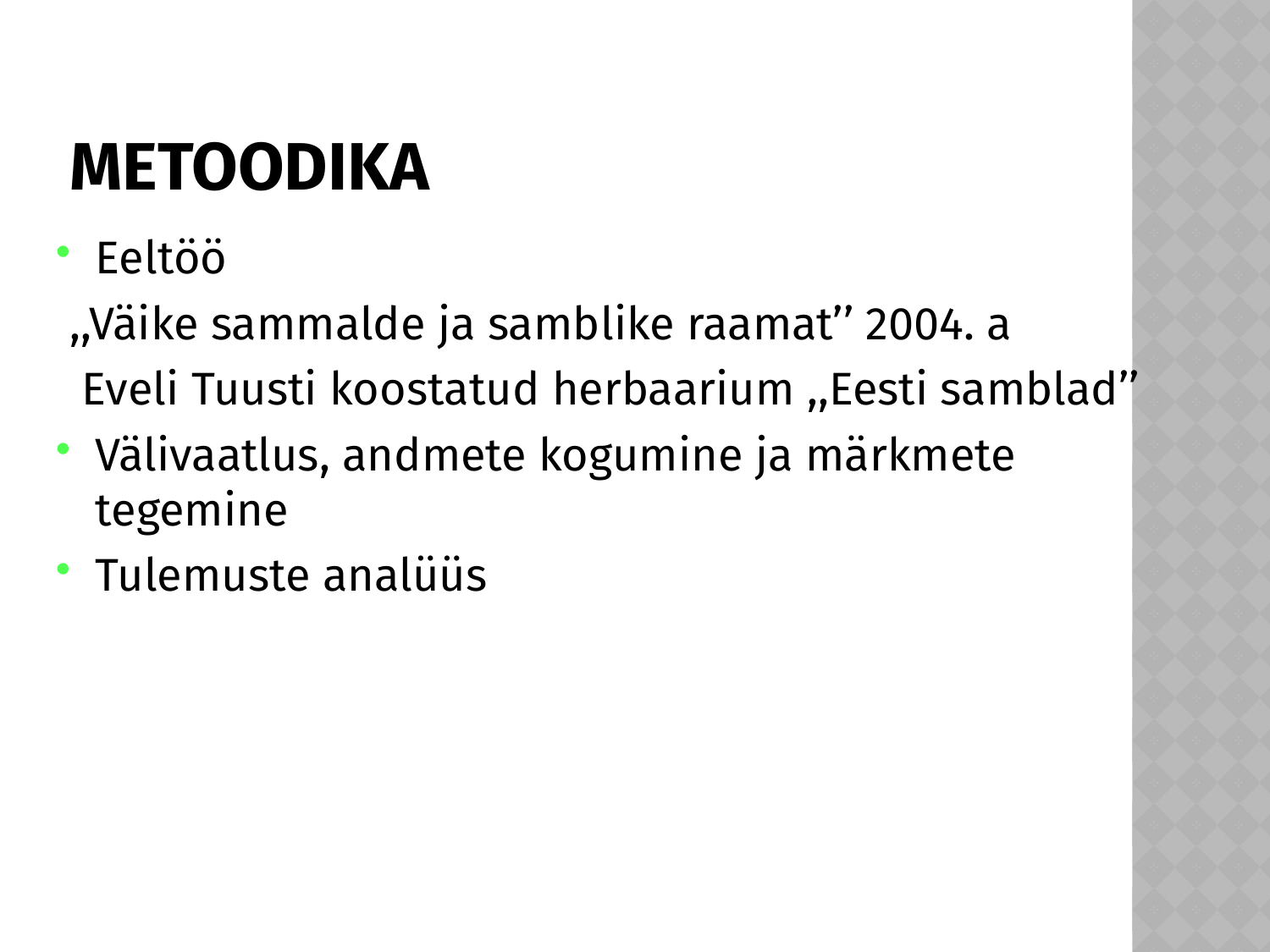

# Metoodika
Eeltöö
 ,,Väike sammalde ja samblike raamat’’ 2004. a
  Eveli Tuusti koostatud herbaarium ,,Eesti samblad’’
Välivaatlus, andmete kogumine ja märkmete tegemine
Tulemuste analüüs